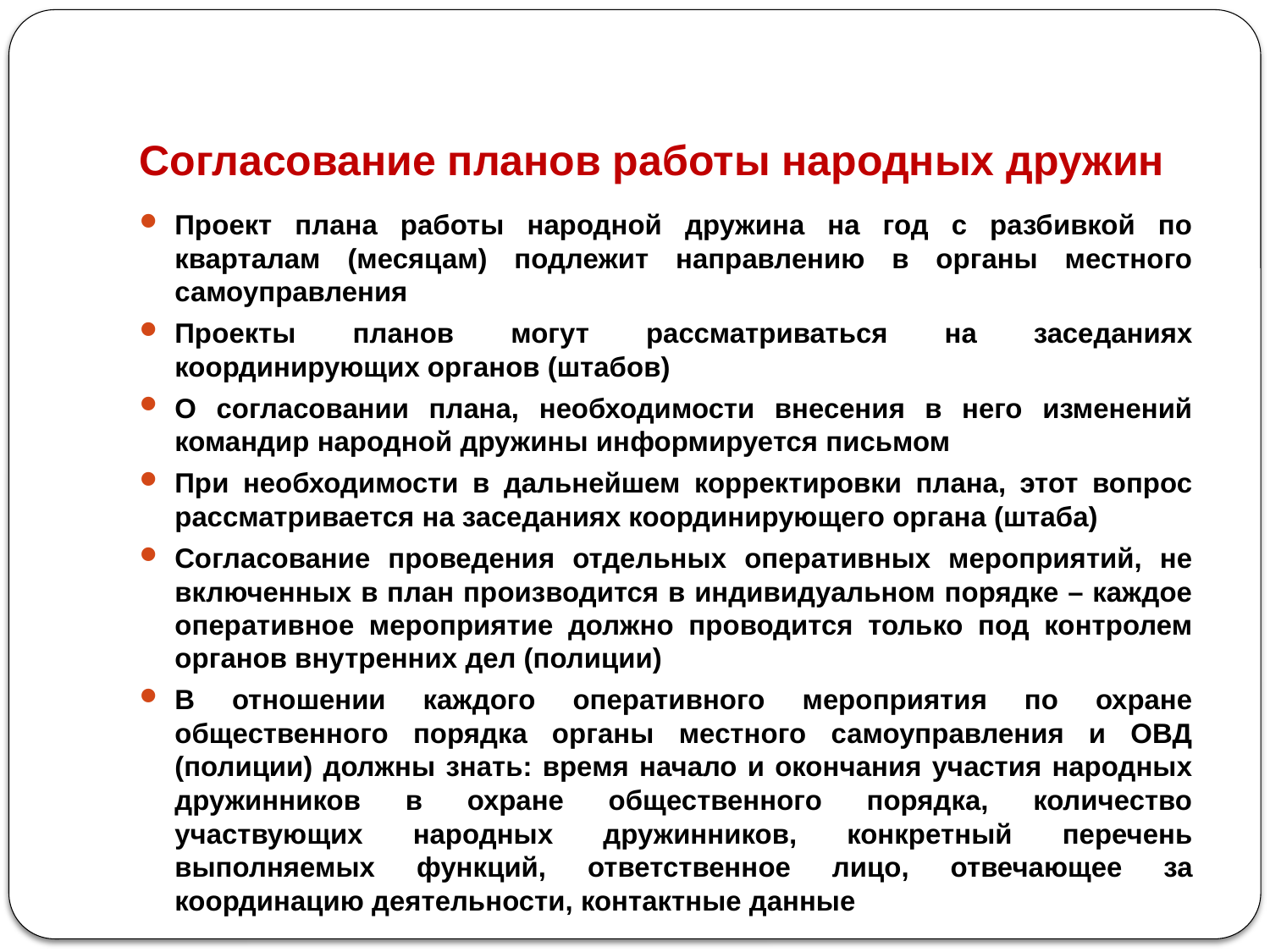

# Согласование планов работы народных дружин
Проект плана работы народной дружина на год с разбивкой по кварталам (месяцам) подлежит направлению в органы местного самоуправления
Проекты планов могут рассматриваться на заседаниях координирующих органов (штабов)
О согласовании плана, необходимости внесения в него изменений командир народной дружины информируется письмом
При необходимости в дальнейшем корректировки плана, этот вопрос рассматривается на заседаниях координирующего органа (штаба)
Согласование проведения отдельных оперативных мероприятий, не включенных в план производится в индивидуальном порядке – каждое оперативное мероприятие должно проводится только под контролем органов внутренних дел (полиции)
В отношении каждого оперативного мероприятия по охране общественного порядка органы местного самоуправления и ОВД (полиции) должны знать: время начало и окончания участия народных дружинников в охране общественного порядка, количество участвующих народных дружинников, конкретный перечень выполняемых функций, ответственное лицо, отвечающее за координацию деятельности, контактные данные